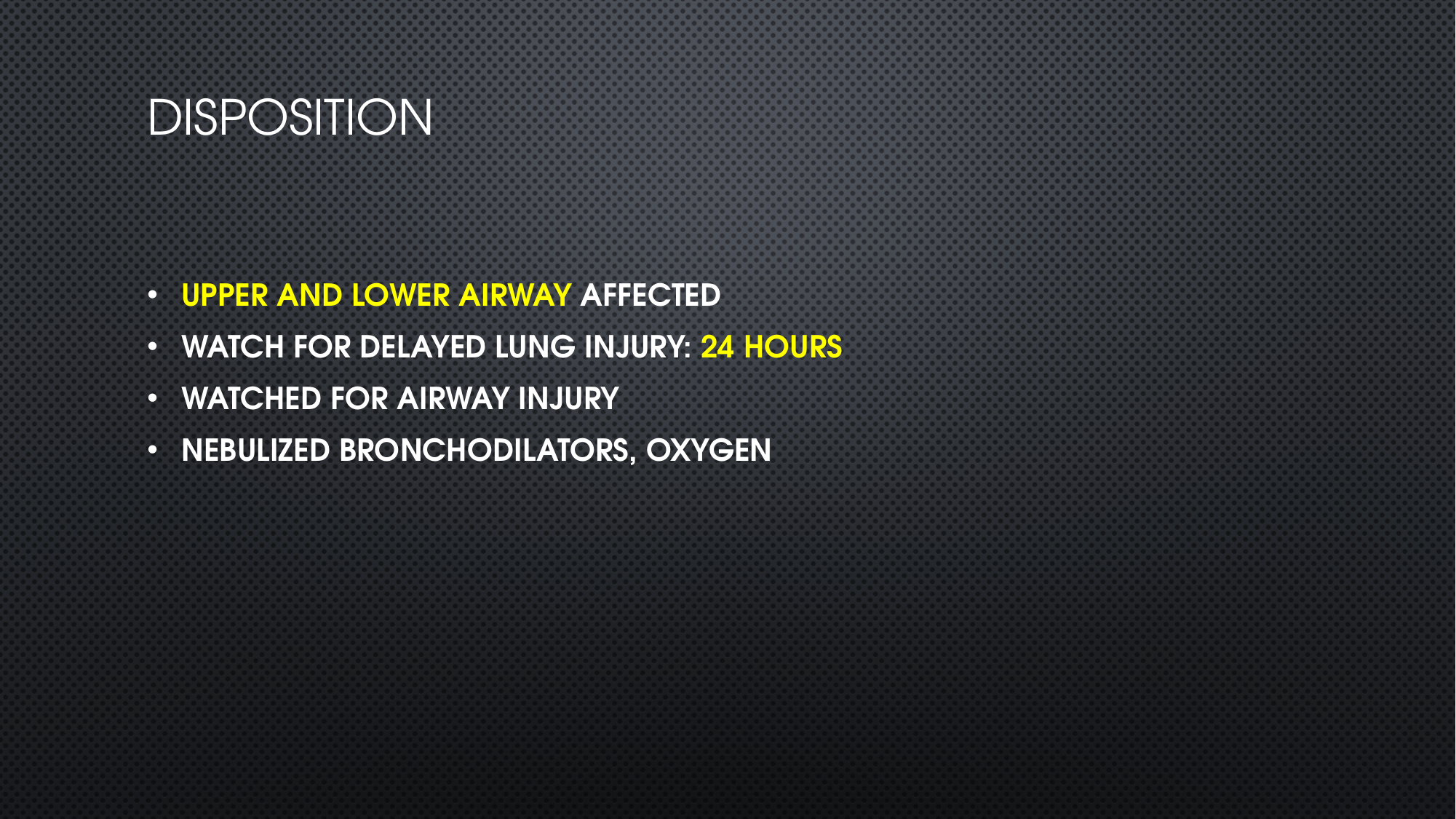

# Disposition
Upper and lower airway affected
Watch for delayed lung injury: 24 hours
Watched for airway injury
Nebulized bronchodilators, oxygen